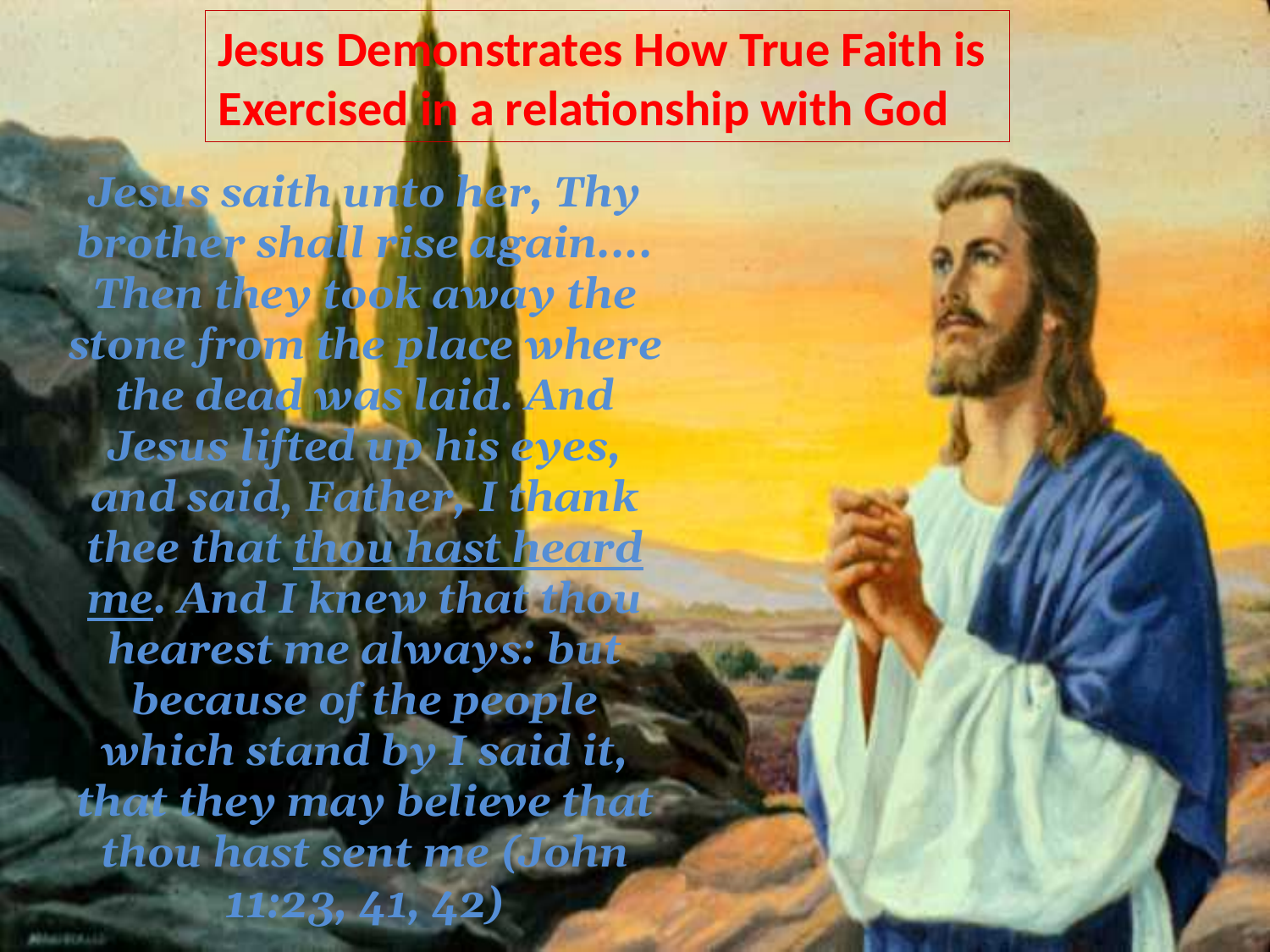

Jesus Demonstrates How True Faith is
Exercised in a relationship with God
Jesus saith unto her, Thy brother shall rise again.... Then they took away the stone from the place where the dead was laid. And Jesus lifted up his eyes, and said, Father, I thank thee that thou hast heard me. And I knew that thou hearest me always: but because of the people which stand by I said it, that they may believe that thou hast sent me (John 11:23, 41, 42)